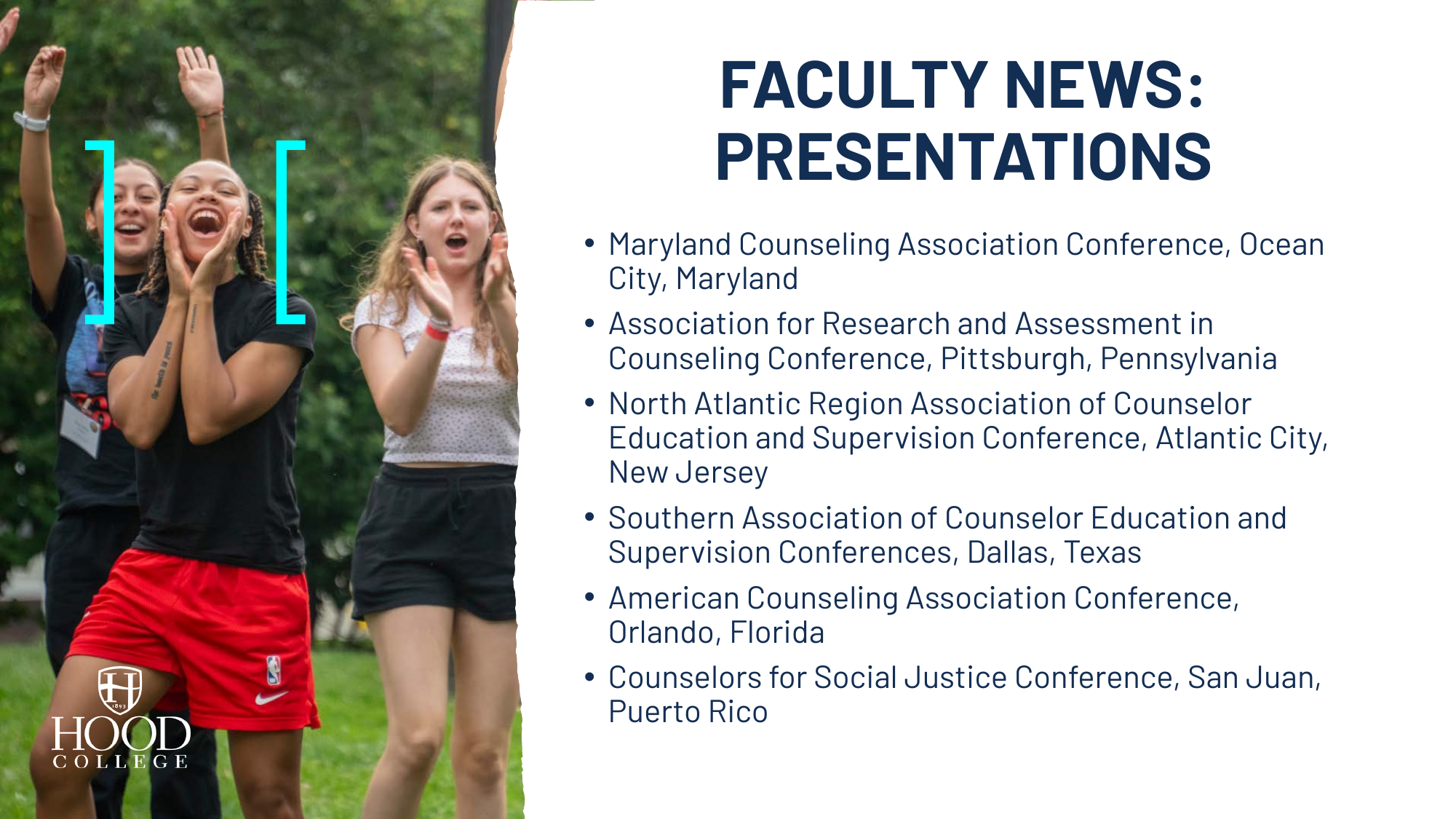

# Faculty news: Presentations
Maryland Counseling Association Conference, Ocean City, Maryland
Association for Research and Assessment in Counseling Conference, Pittsburgh, Pennsylvania
North Atlantic Region Association of Counselor Education and Supervision Conference, Atlantic City, New Jersey
Southern Association of Counselor Education and Supervision Conferences, Dallas, Texas
American Counseling Association Conference, Orlando, Florida
Counselors for Social Justice Conference, San Juan, Puerto Rico